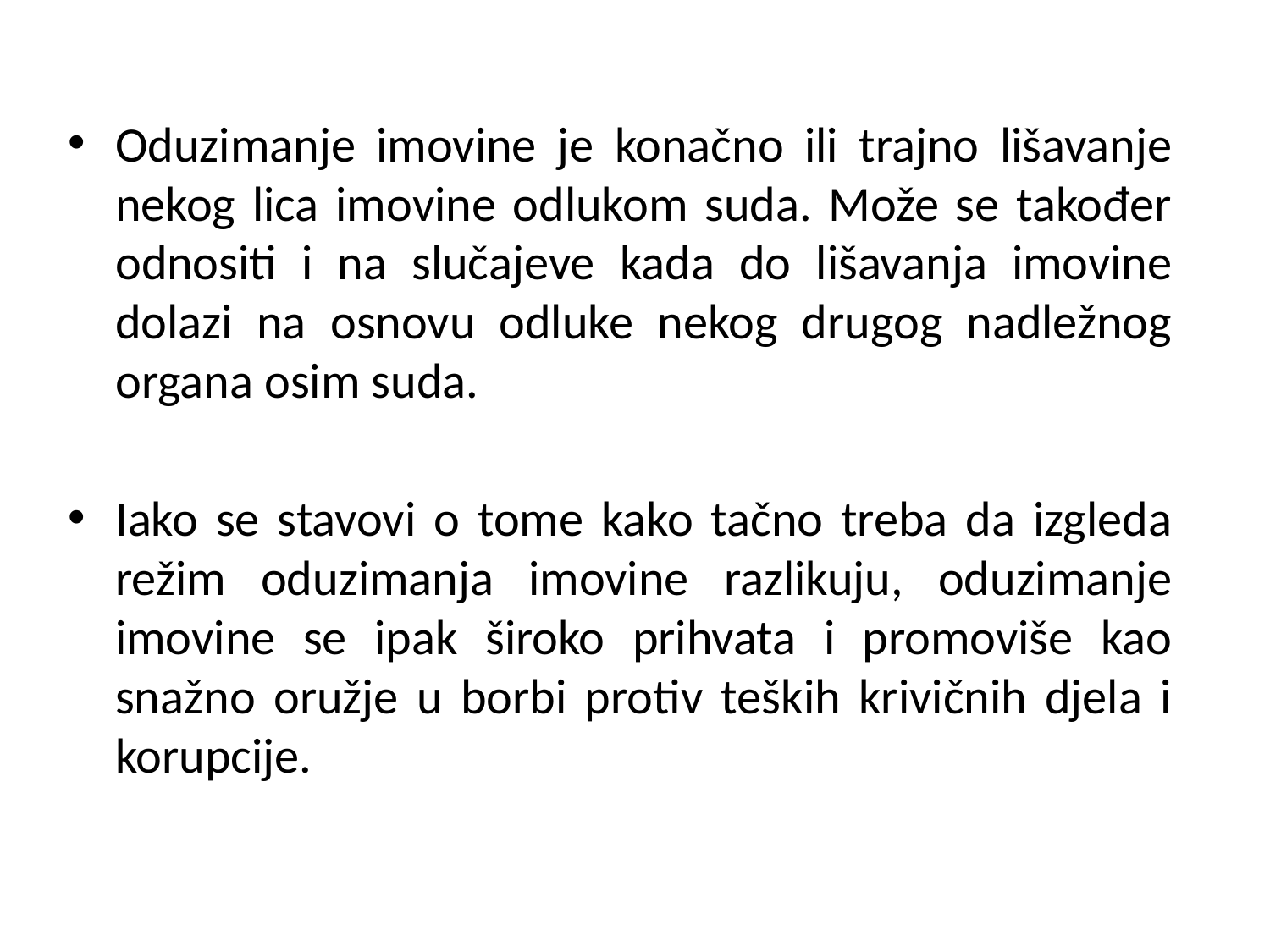

Oduzimanje imovine je konačno ili trajno lišavanje nekog lica imovine odlukom suda. Može se također odnositi i na slučajeve kada do lišavanja imovine dolazi na osnovu odluke nekog drugog nadležnog organa osim suda.

Iako se stavovi o tome kako tačno treba da izgleda režim oduzimanja imovine razlikuju, oduzimanje imovine se ipak široko prihvata i promoviše kao snažno oružje u borbi protiv teških krivičnih djela i korupcije.